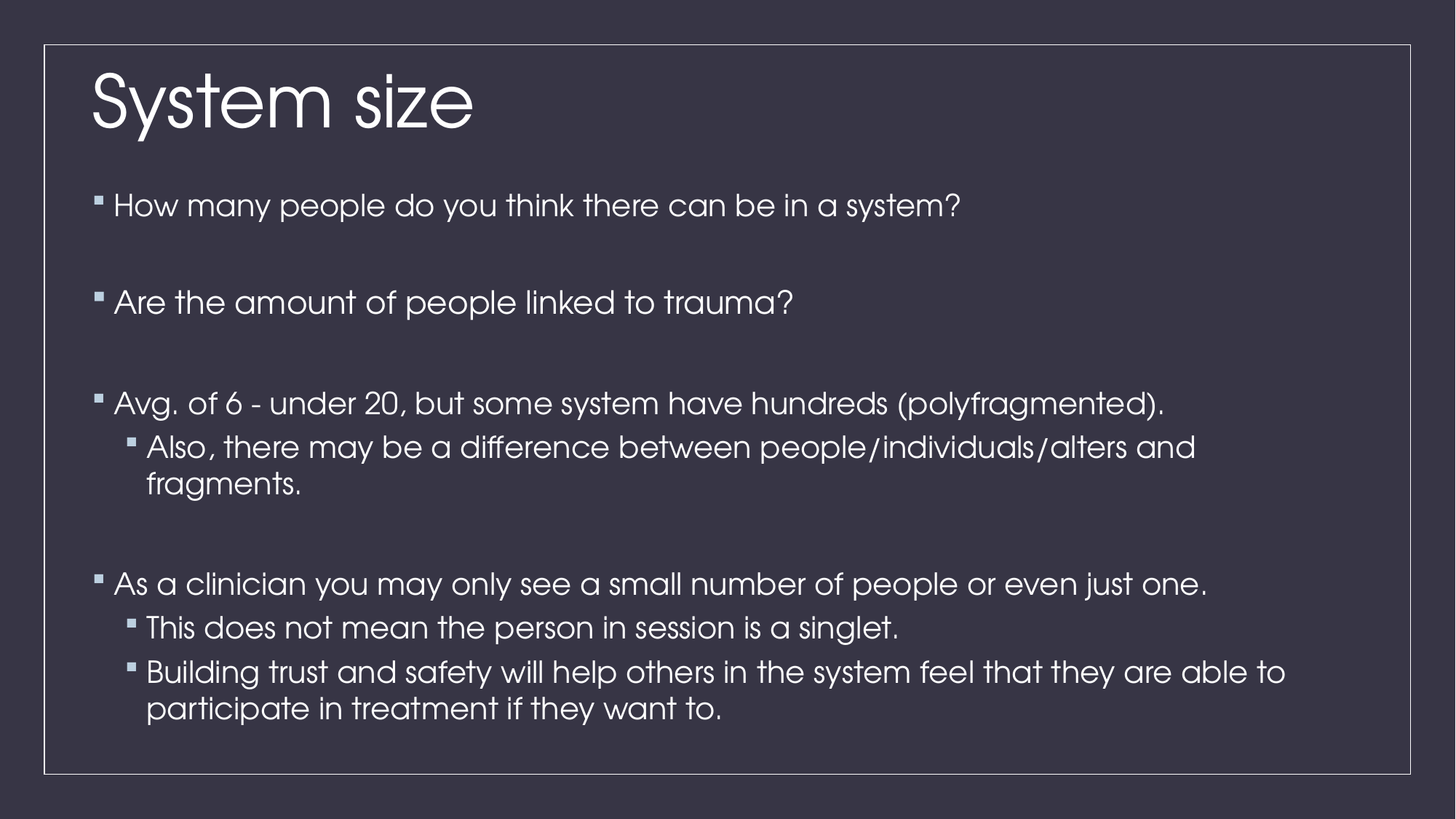

# System size
How many people do you think there can be in a system?

Are the amount of people linked to trauma?

Avg. of 6 - under 20, but some system have hundreds (polyfragmented).
Also, there may be a difference between people/individuals/alters and fragments.

As a clinician you may only see a small number of people or even just one.
This does not mean the person in session is a singlet.
Building trust and safety will help others in the system feel that they are able to participate in treatment if they want to.